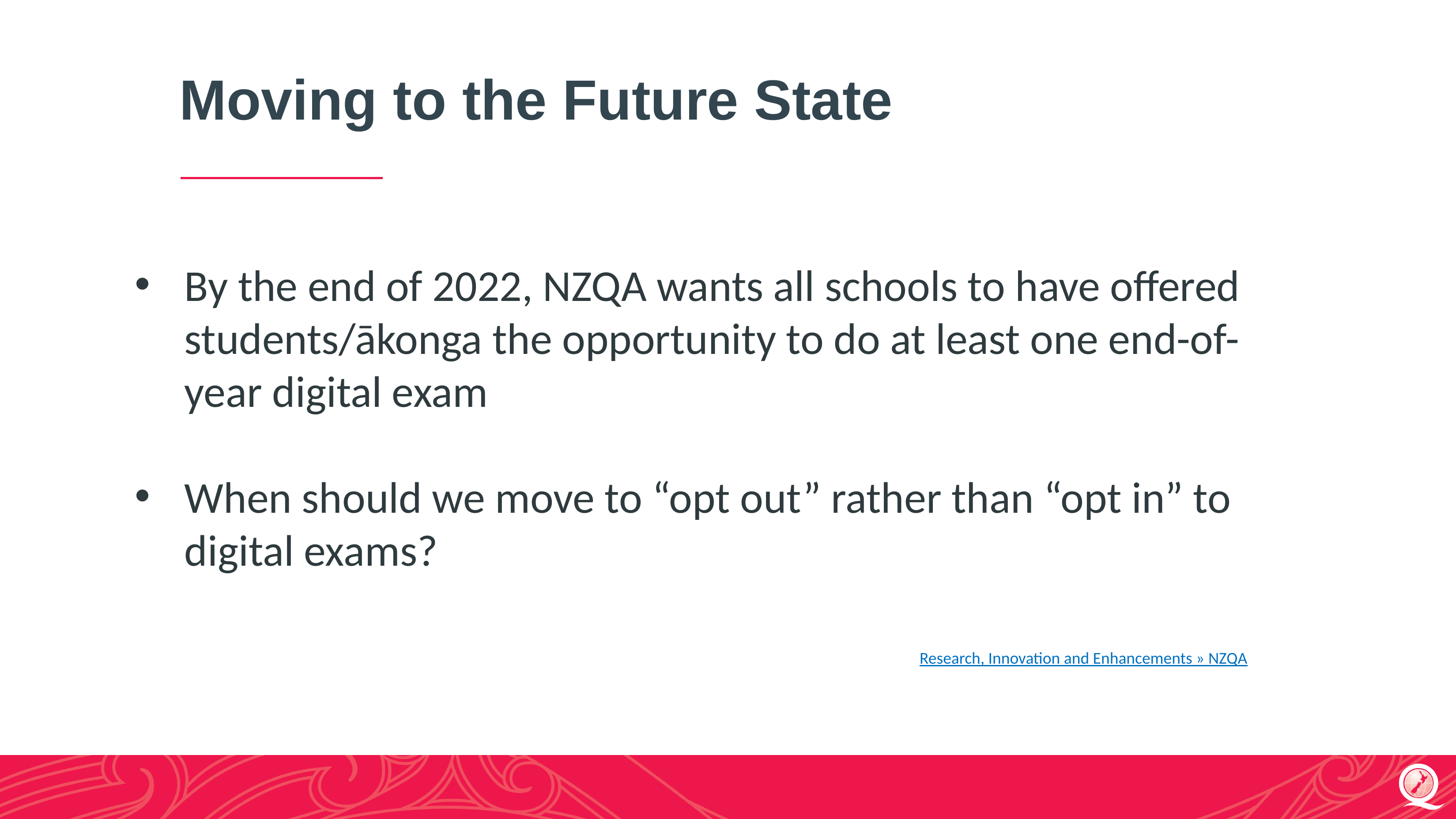

# Moving to the Future State

By the end of 2022, NZQA wants all schools to have offered students/ākonga the opportunity to do at least one end-of-year digital exam

When should we move to “opt out” rather than “opt in” to digital exams?

Research, Innovation and Enhancements » NZQA